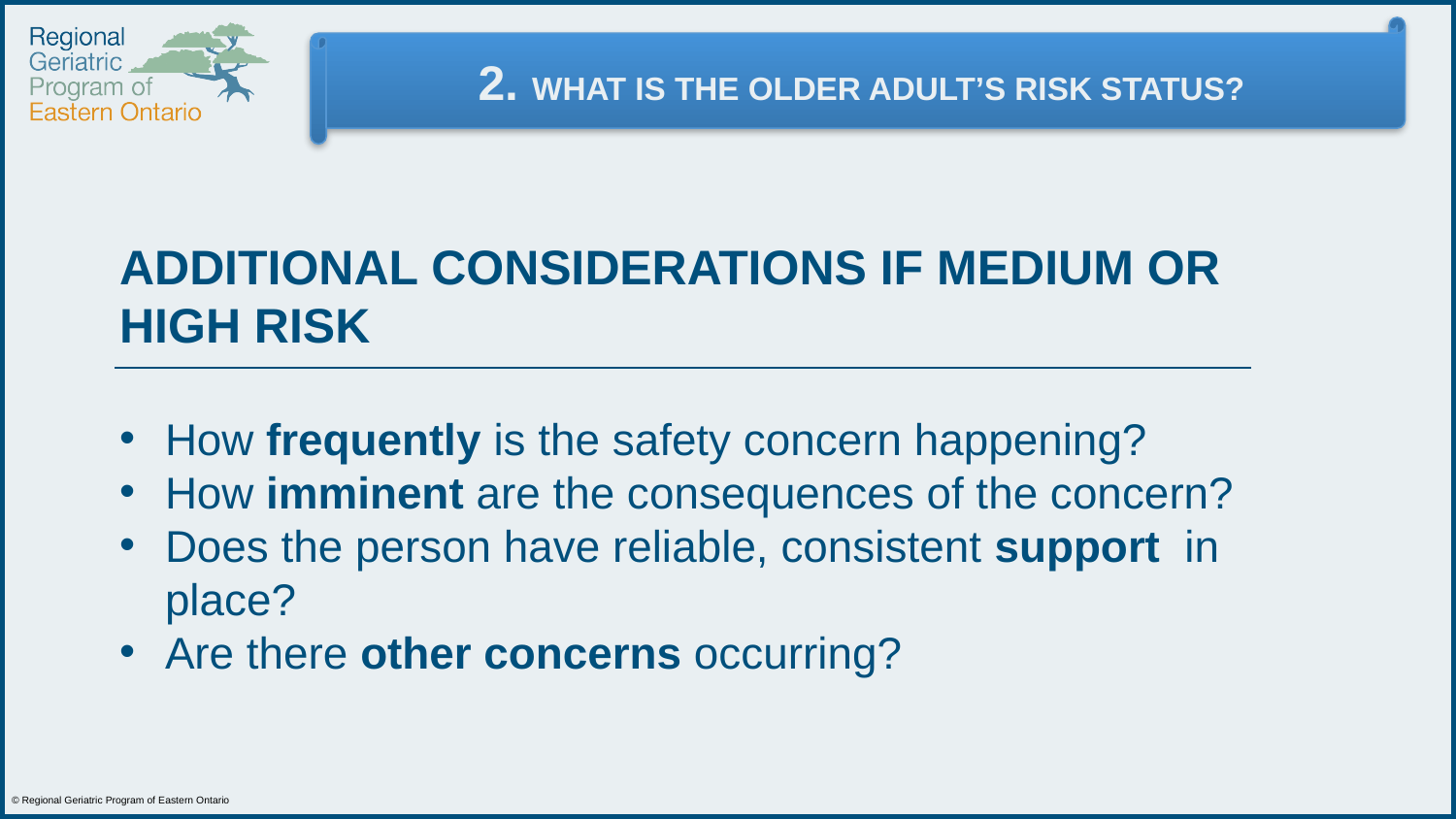

2. WHAT IS THE OLDER ADULT’S RISK STATUS?
ADDITIONAL CONSIDERATIONS IF MEDIUM OR HIGH RISK

How frequently is the safety concern happening?
How imminent are the consequences of the concern?
Does the person have reliable, consistent support  in place?
Are there other concerns occurring?